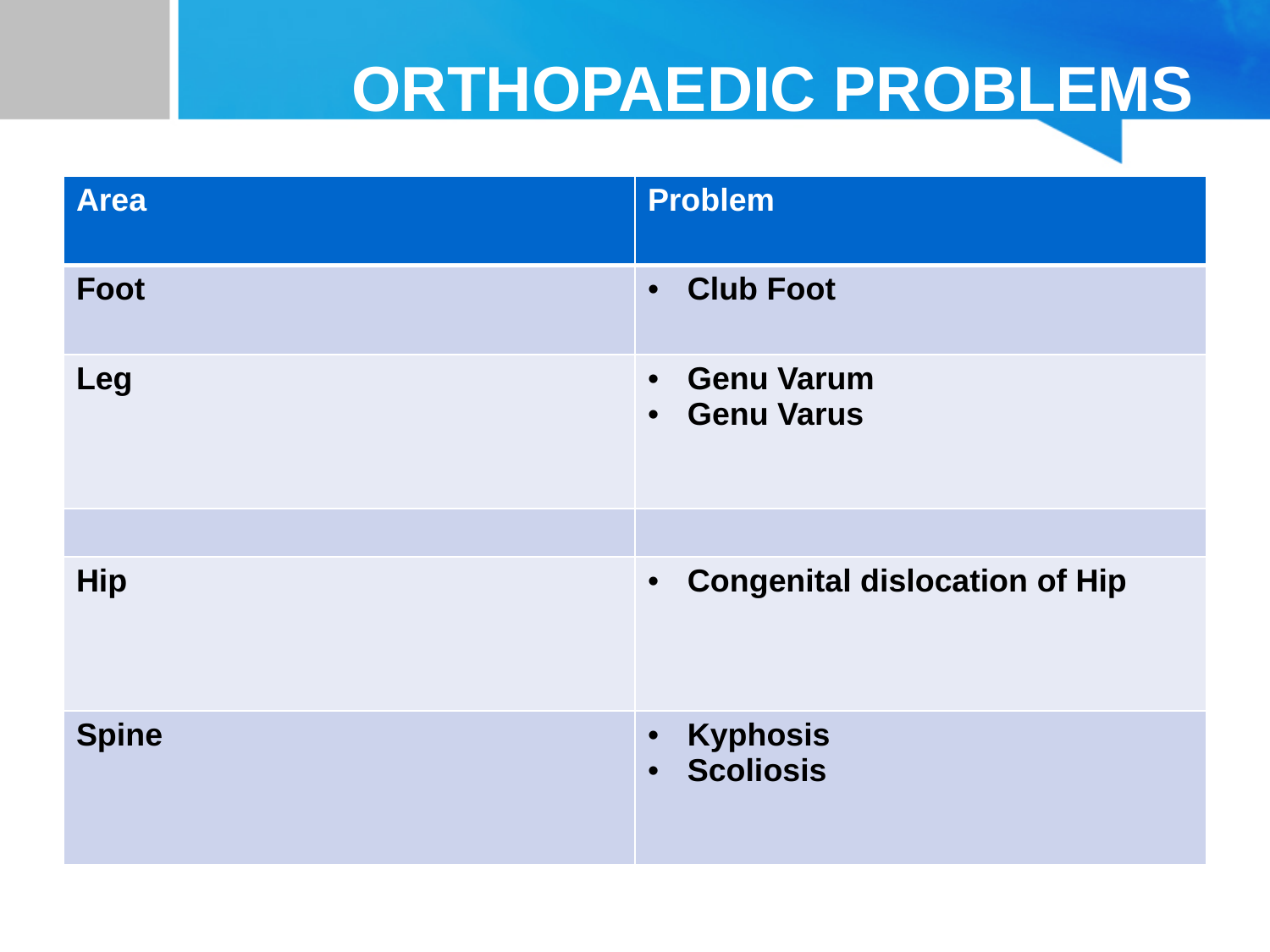

# ORTHOPAEDIC PROBLEMS
| Area | Problem |
| --- | --- |
| Foot | Club Foot |
| Leg | Genu Varum Genu Varus |
|  |  |
| Hip | Congenital dislocation of Hip |
| Spine | Kyphosis Scoliosis |